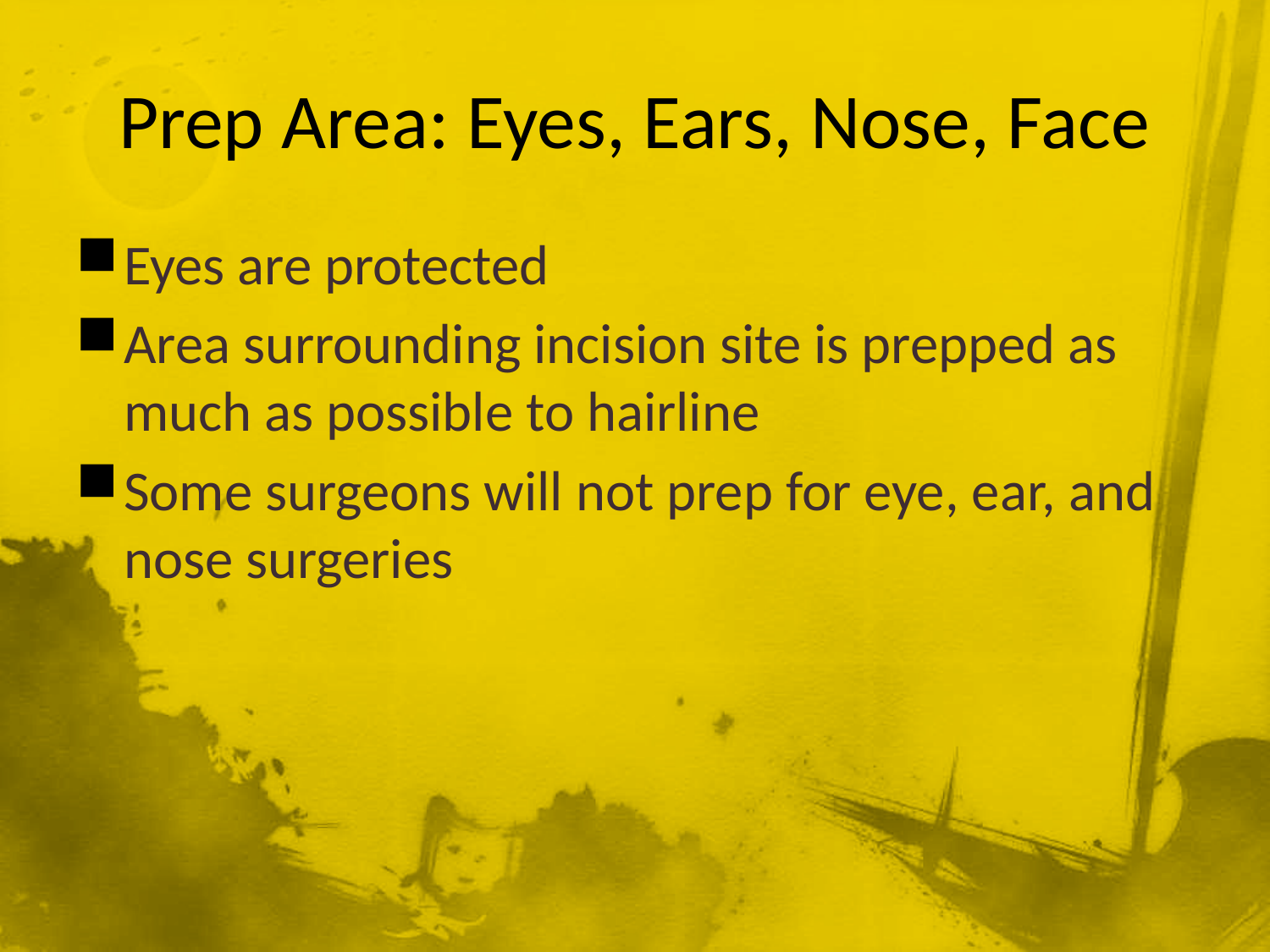

# Prep Area: Eyes, Ears, Nose, Face
Eyes are protected
Area surrounding incision site is prepped as much as possible to hairline
Some surgeons will not prep for eye, ear, and nose surgeries